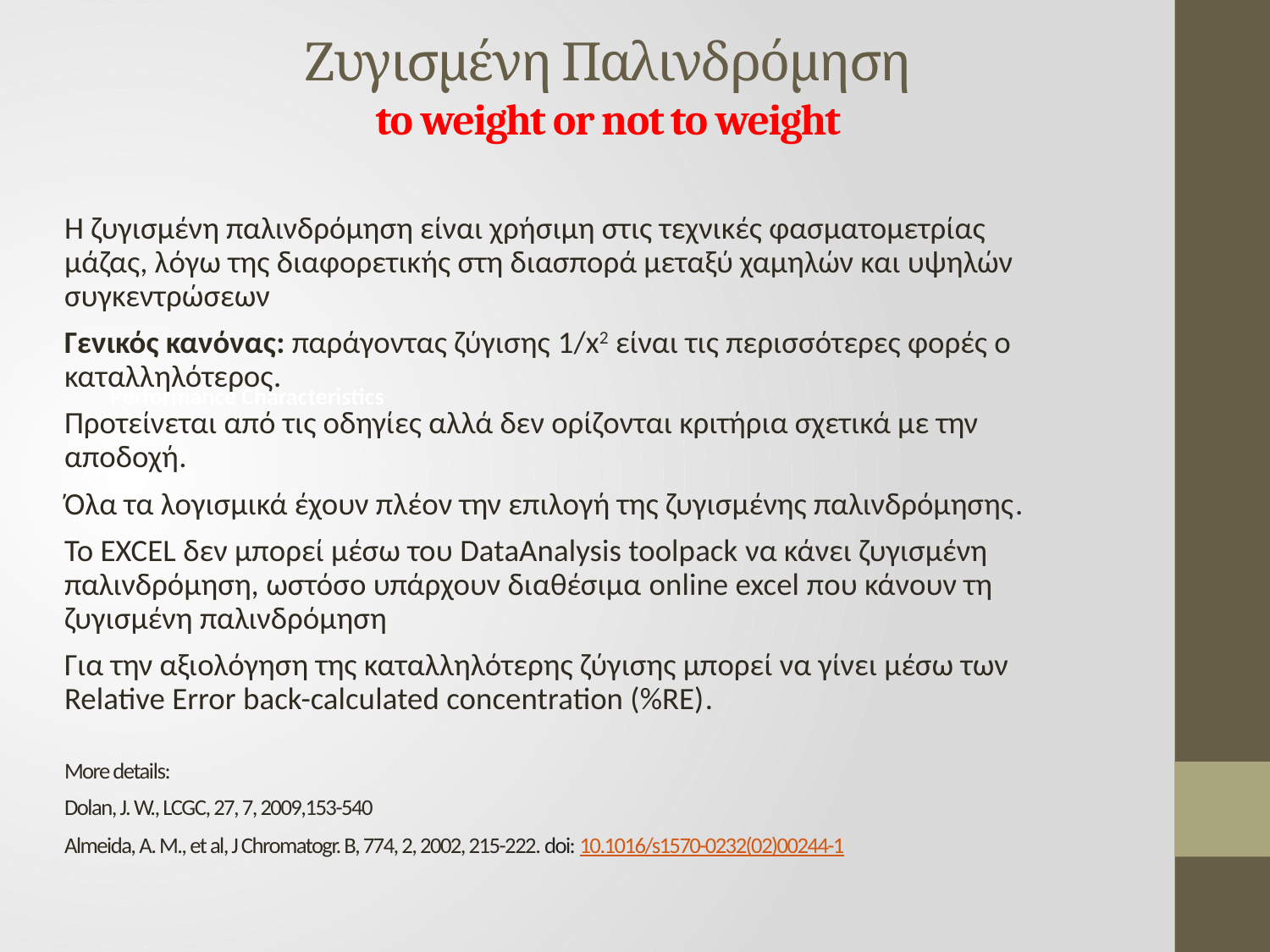

# Ζυγισμένη Παλινδρόμηση to weight or not to weight
Η ζυγισμένη παλινδρόμηση είναι χρήσιμη στις τεχνικές φασματομετρίας μάζας, λόγω της διαφορετικής στη διασπορά μεταξύ χαμηλών και υψηλών συγκεντρώσεων
Γενικός κανόνας: παράγοντας ζύγισης 1/x2 είναι τις περισσότερες φορές ο καταλληλότερος.
Προτείνεται από τις οδηγίες αλλά δεν ορίζονται κριτήρια σχετικά με την αποδοχή.
Όλα τα λογισμικά έχουν πλέον την επιλογή της ζυγισμένης παλινδρόμησης.
To EXCEL δεν μπορεί μέσω του DataAnalysis toolpack να κάνει ζυγισμένη παλινδρόμηση, ωστόσο υπάρχουν διαθέσιμα online excel που κάνουν τη ζυγισμένη παλινδρόμηση
Για την αξιολόγηση της καταλληλότερης ζύγισης μπορεί να γίνει μέσω των Relative Error back-calculated concentration (%RE).

More details:
Dolan, J. W., LCGC, 27, 7, 2009,153-540
Almeida, A. M., et al, J Chromatogr. B, 774, 2, 2002, 215-222. doi: 10.1016/s1570-0232(02)00244-1

Performance Characteristics